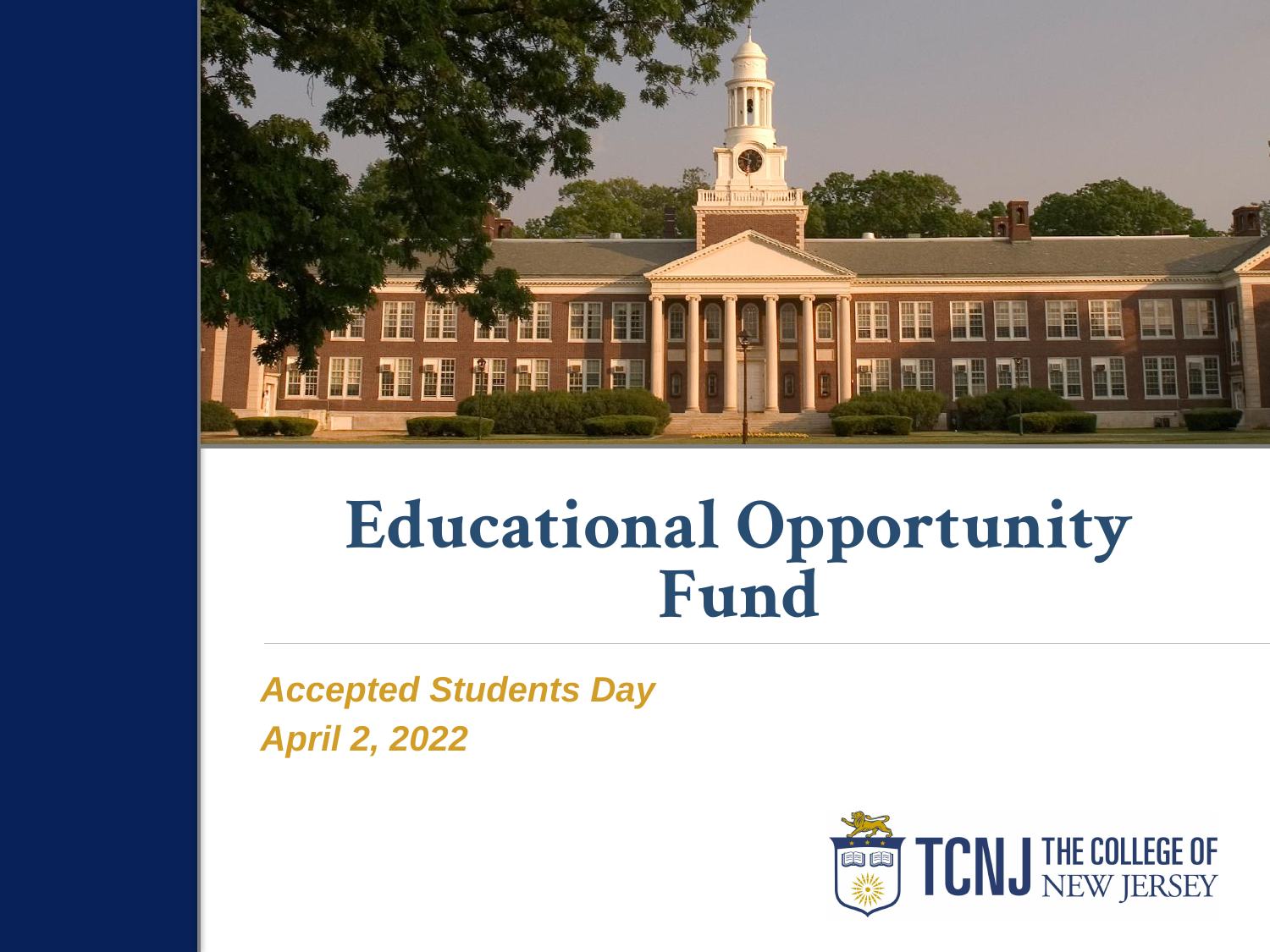

# Educational Opportunity Fund
Accepted Students Day
April 2, 2022